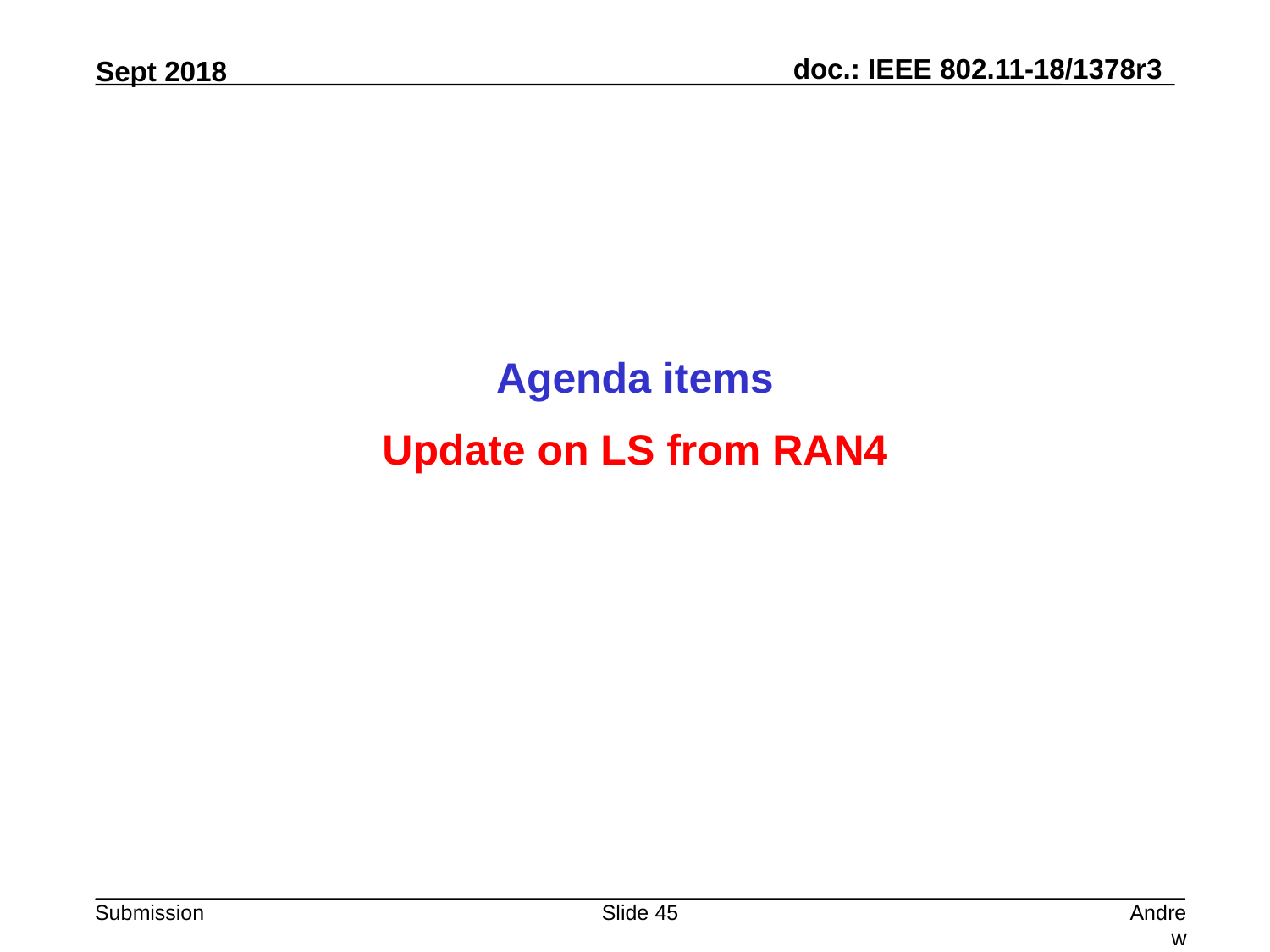

Agenda items
Update on LS from RAN4
Slide 45
Andrew Myles, Cisco